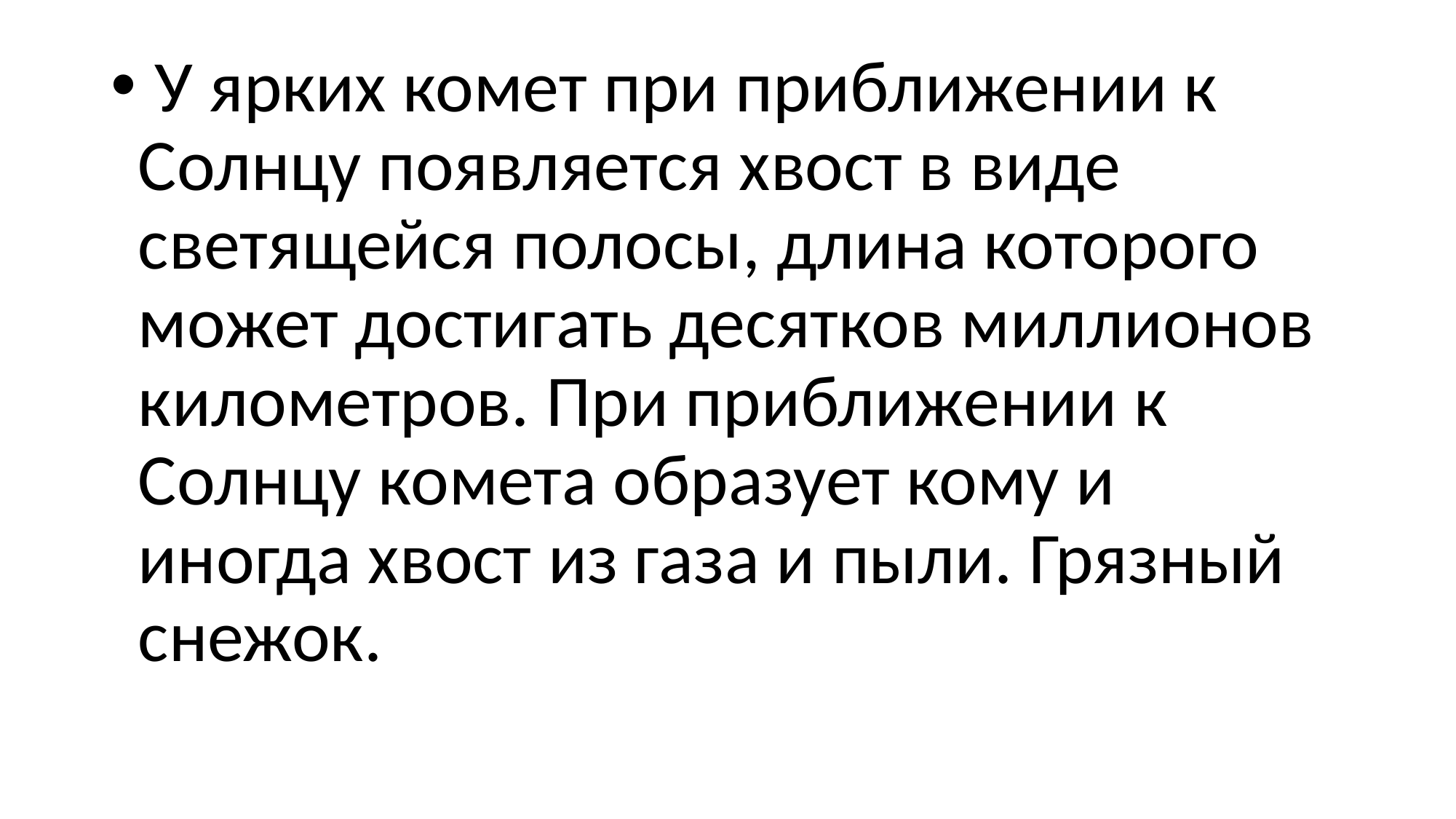

#
 У ярких комет при приближении к Солнцу появляется хвост в виде светящейся полосы, длина которого может достигать десятков миллионов километров. При приближении к Солнцу комета образует кому и иногда хвост из газа и пыли. Грязный снежок.